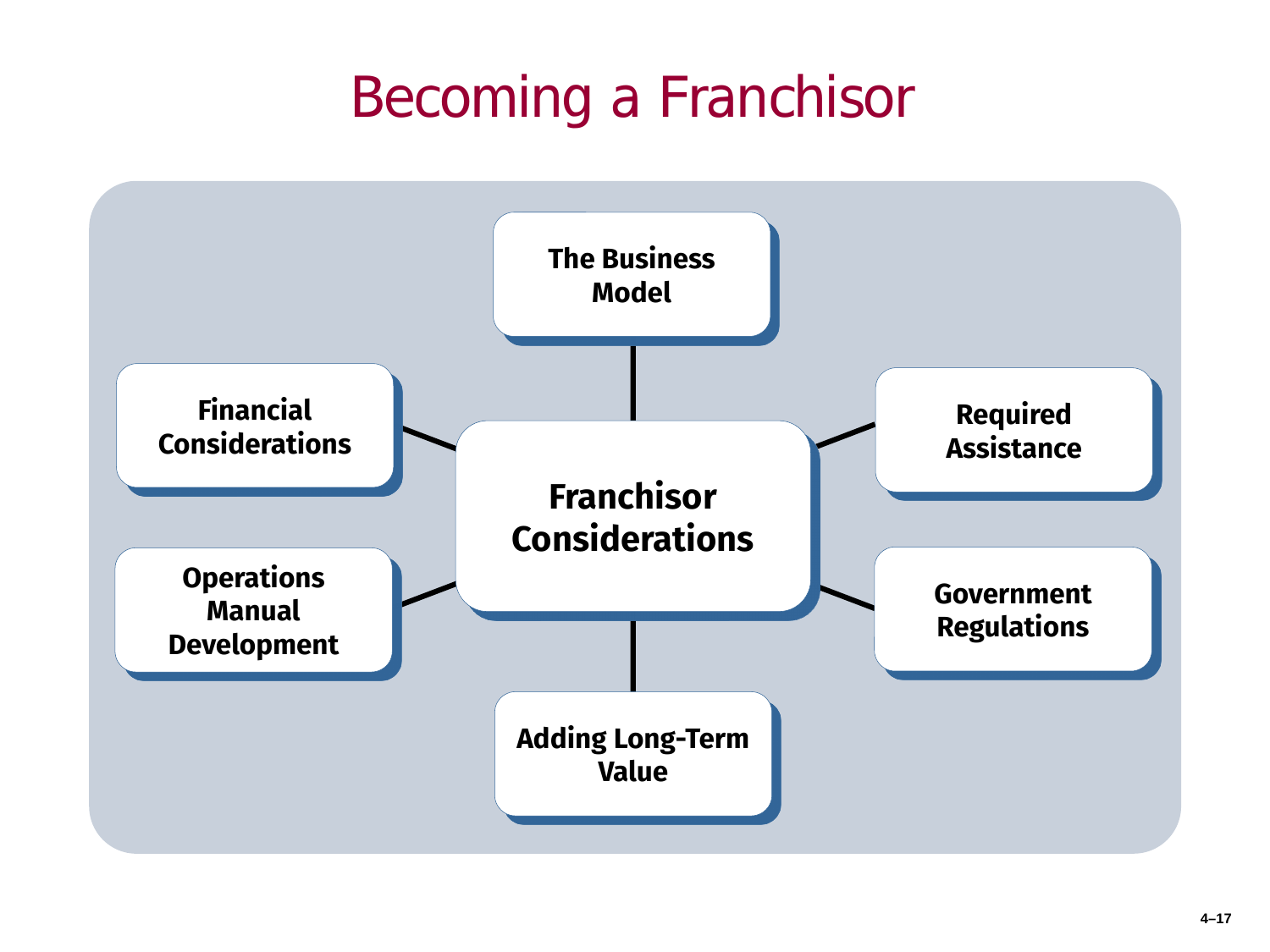

# Becoming a Franchisor

The Business Model

Financial Considerations
Required Assistance
Franchisor
Considerations
Government Regulations
Operations Manual Development
Adding Long-Term Value
4–17